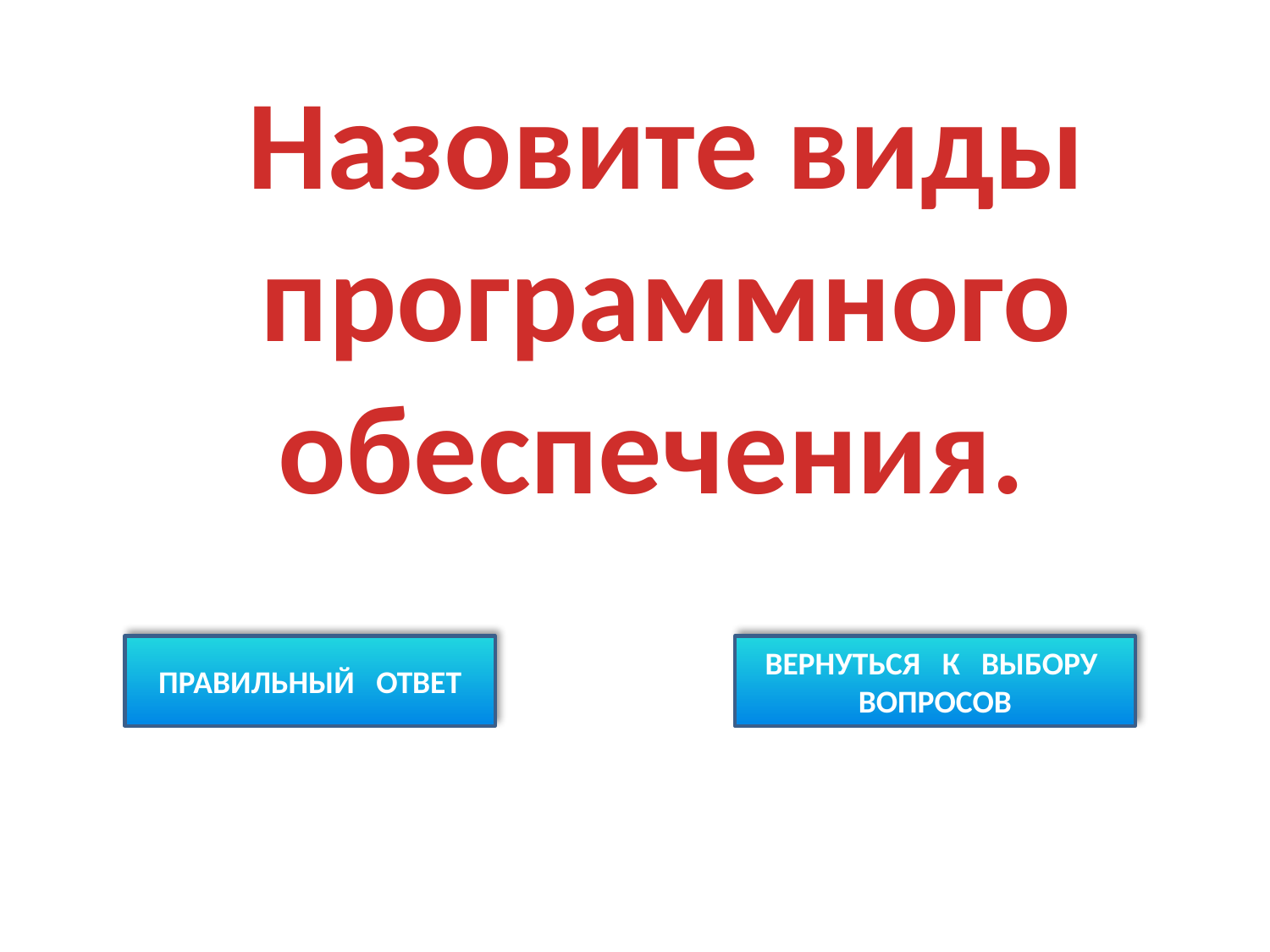

Назовите виды программного обеспечения.
ПРАВИЛЬНЫЙ   ОТВЕТ
ВЕРНУТЬСЯ   К   ВЫБОРУ  ВОПРОСОВ